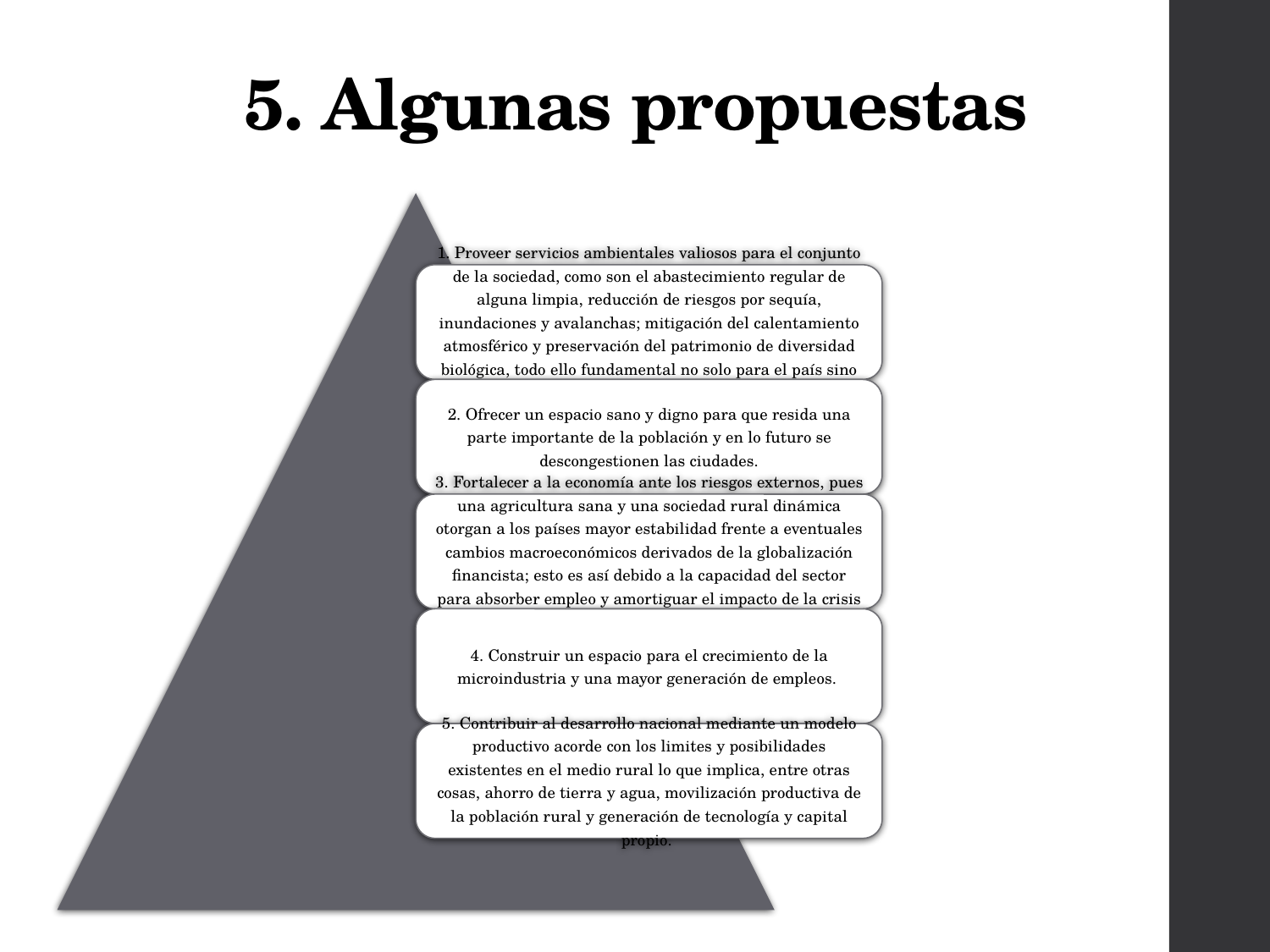

# 5. Algunas propuestas
1. Proveer servicios ambientales valiosos para el conjunto de la sociedad, como son el abastecimiento regular de alguna limpia, reducción de riesgos por sequía, inundaciones y avalanchas; mitigación del calentamiento atmosférico y preservación del patrimonio de diversidad biológica, todo ello fundamental no solo para el país sino para un planeta amenazado.
2. Ofrecer un espacio sano y digno para que resida una parte importante de la población y en lo futuro se descongestionen las ciudades.
3. Fortalecer a la economía ante los riesgos externos, pues una agricultura sana y una sociedad rural dinámica otorgan a los países mayor estabilidad frente a eventuales cambios macroeconómicos derivados de la globalización financista; esto es así debido a la capacidad del sector para absorber empleo y amortiguar el impacto de la crisis de espacios regionales y comunitarios.
4. Construir un espacio para el crecimiento de la microindustria y una mayor generación de empleos.
5. Contribuir al desarrollo nacional mediante un modelo productivo acorde con los limites y posibilidades existentes en el medio rural lo que implica, entre otras cosas, ahorro de tierra y agua, movilización productiva de la población rural y generación de tecnología y capital propio.